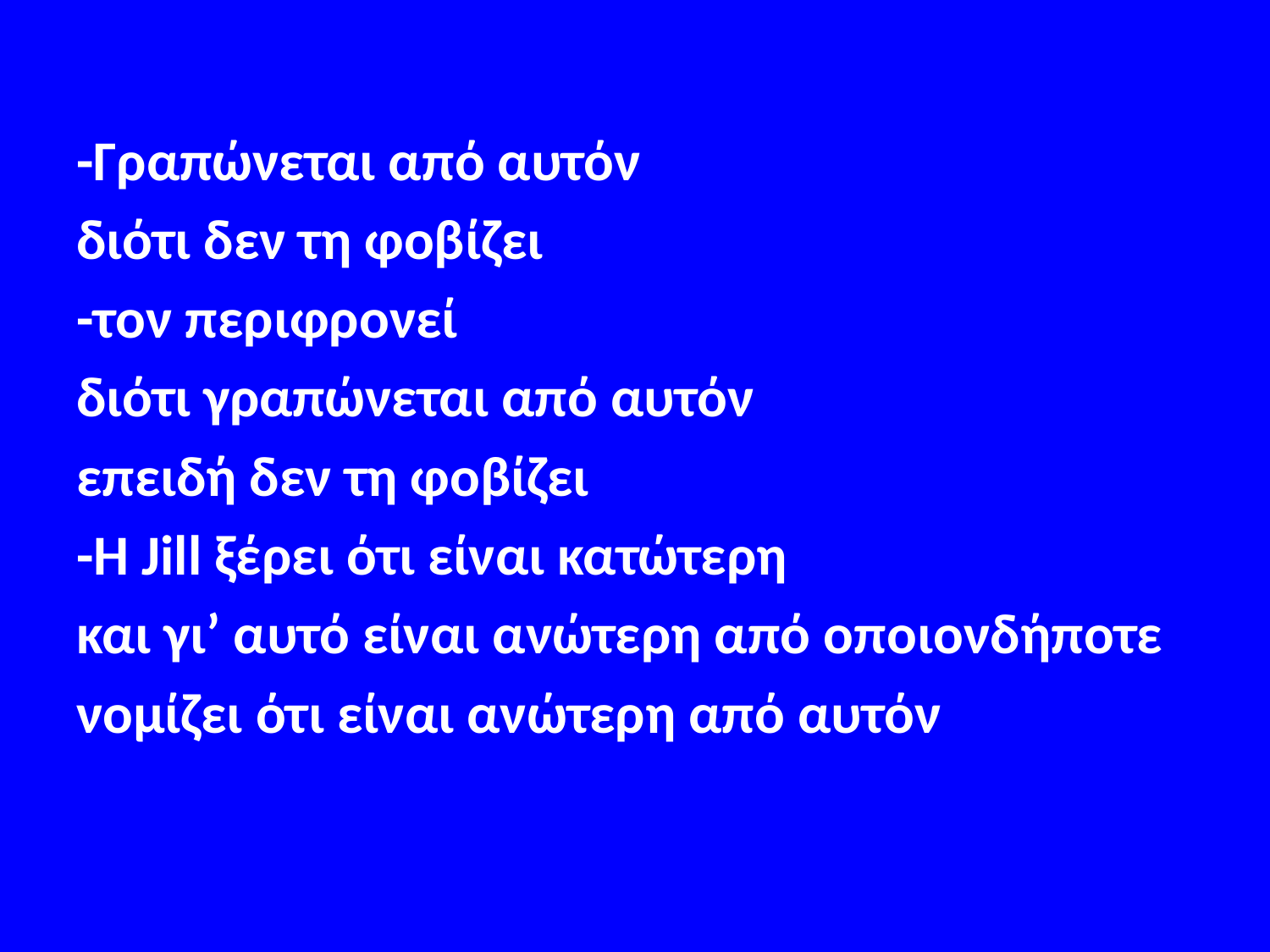

#
-Γραπώνεται από αυτόν
διότι δεν τη φοβίζει
-τον περιφρονεί
διότι γραπώνεται από αυτόν
επειδή δεν τη φοβίζει
-Η Jill ξέρει ότι είναι κατώτερη
και γι’ αυτό είναι ανώτερη από οποιονδήποτε
νομίζει ότι είναι ανώτερη από αυτόν